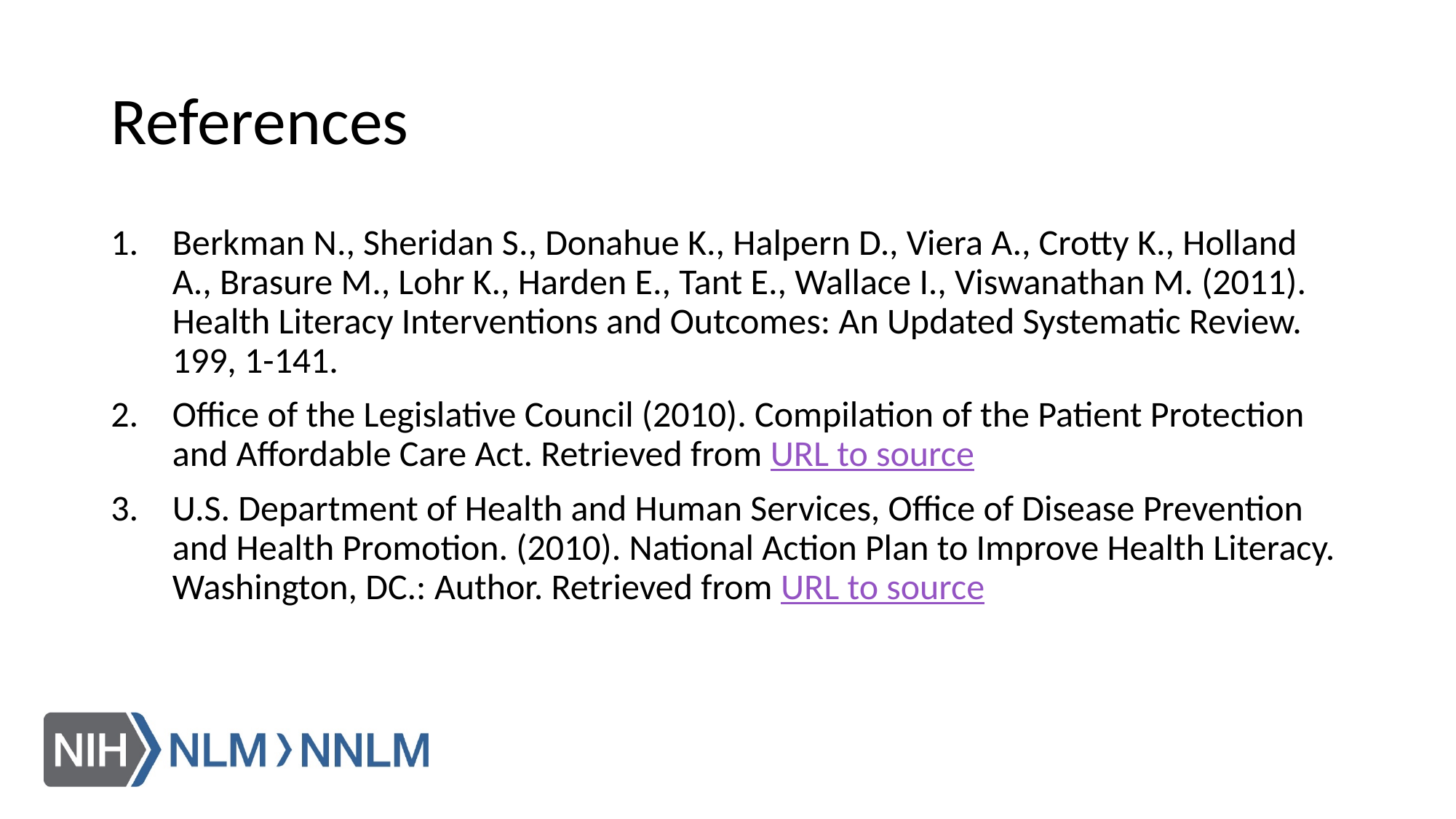

# References
Berkman N., Sheridan S., Donahue K., Halpern D., Viera A., Crotty K., Holland A., Brasure M., Lohr K., Harden E., Tant E., Wallace I., Viswanathan M. (2011). Health Literacy Interventions and Outcomes: An Updated Systematic Review. 199, 1-141.
Office of the Legislative Council (2010). Compilation of the Patient Protection and Affordable Care Act. Retrieved from URL to source
U.S. Department of Health and Human Services, Office of Disease Prevention and Health Promotion. (2010). National Action Plan to Improve Health Literacy. Washington, DC.: Author. Retrieved from URL to source